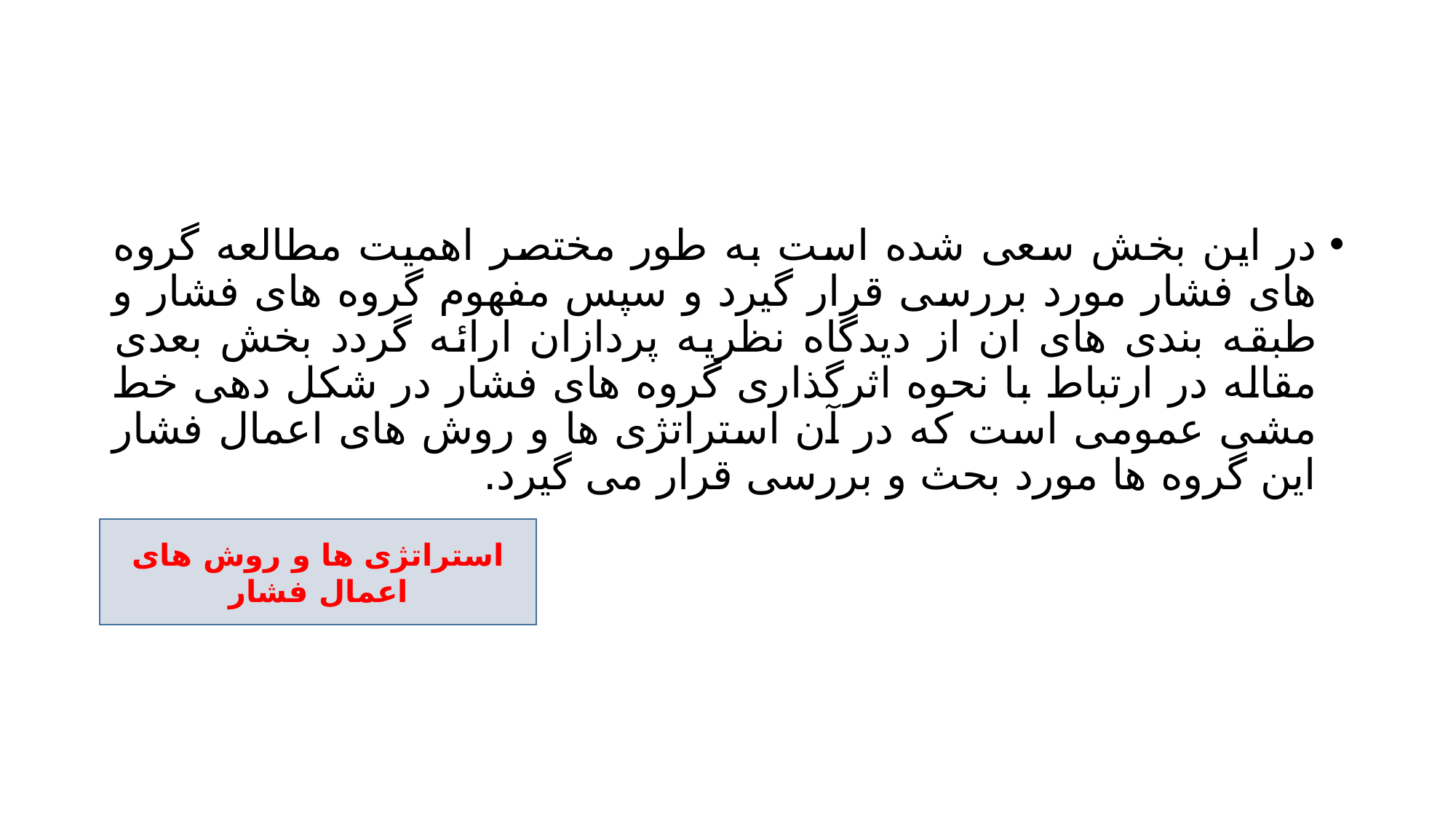

#
در این بخش سعی شده است به طور مختصر اهمیت مطالعه گروه های فشار مورد بررسی قرار گیرد و سپس مفهوم گروه های فشار و طبقه بندی های ان از دیدگاه نظریه پردازان ارائه گردد بخش بعدی مقاله در ارتباط با نحوه اثرگذاری گروه های فشار در شکل دهی خط مشی عمومی است که در آن استراتژی ها و روش های اعمال فشار این گروه ها مورد بحث و بررسی قرار می گیرد.

استراتژی ها و روش های اعمال فشار